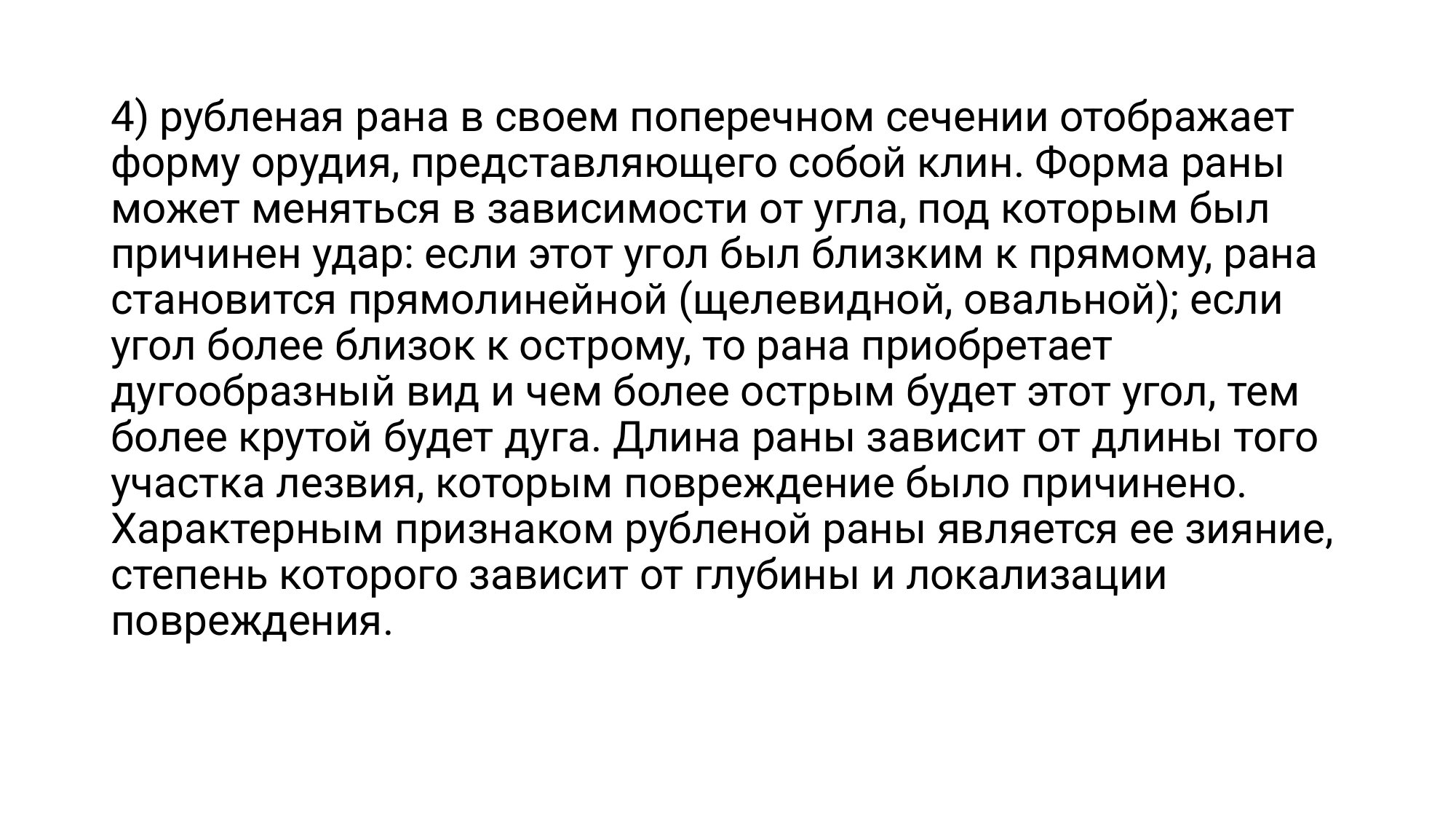

4) рубленая рана в своем поперечном сечении отображает форму орудия, представляющего собой клин. Форма раны может меняться в зависимости от угла, под которым был причинен удар: если этот угол был близким к прямому, рана становится прямолинейной (щелевидной, овальной); если угол более близок к острому, то рана приобретает дугообразный вид и чем более острым будет этот угол, тем более крутой будет дуга. Длина раны зависит от длины того участка лезвия, которым повреждение было причинено. Характерным признаком рубленой раны является ее зияние, степень которого зависит от глубины и локализации повреждения.